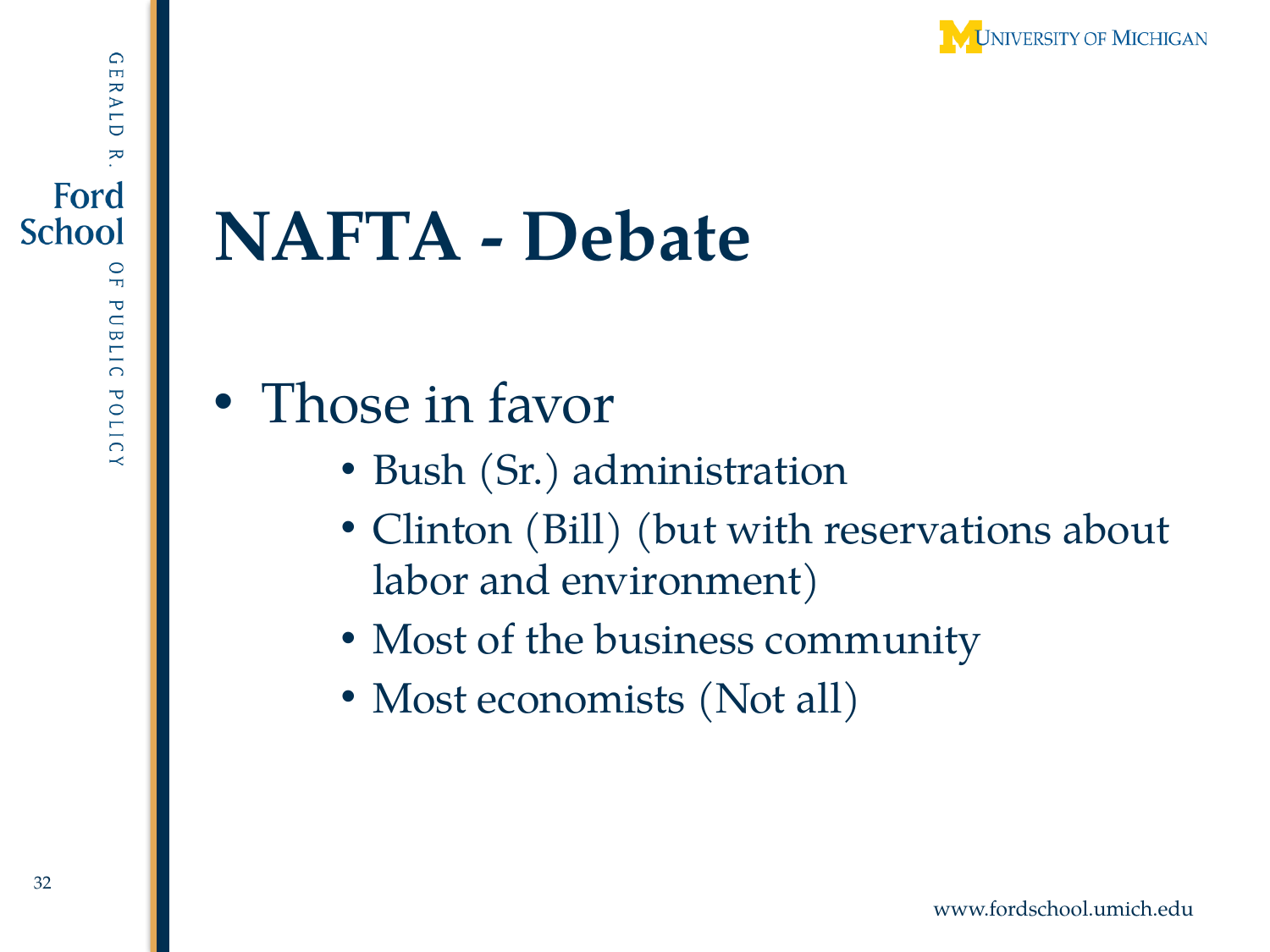

# NAFTA - Debate
Those in favor
Bush (Sr.) administration
Clinton (Bill) (but with reservations about labor and environment)
Most of the business community
Most economists (Not all)

32